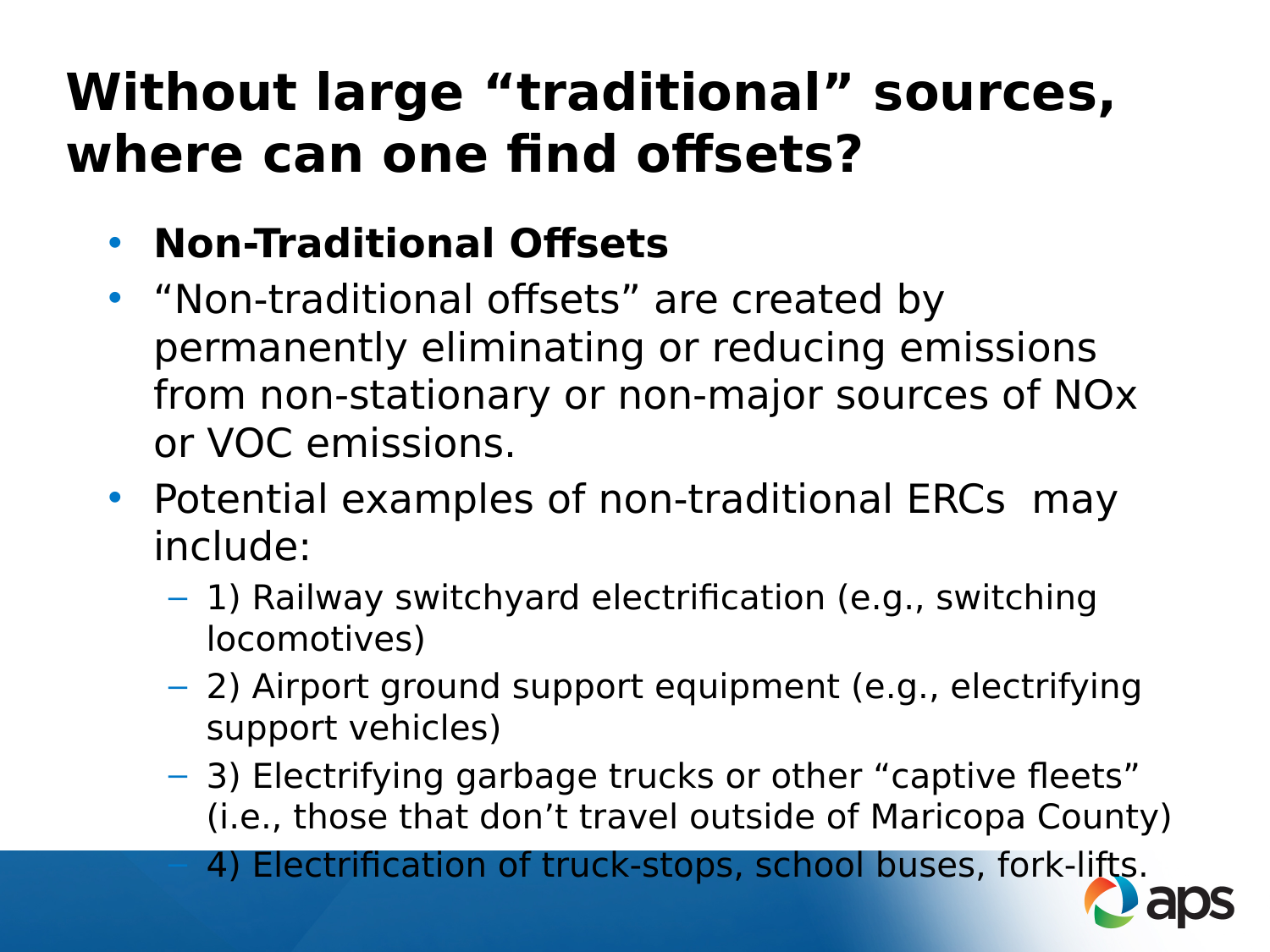

# Without large “traditional” sources, where can one find offsets?
Non-Traditional Offsets
“Non-traditional offsets” are created by permanently eliminating or reducing emissions from non-stationary or non-major sources of NOx or VOC emissions.
Potential examples of non-traditional ERCs  may include:
1) Railway switchyard electrification (e.g., switching locomotives)
2) Airport ground support equipment (e.g., electrifying support vehicles)
3) Electrifying garbage trucks or other “captive fleets” (i.e., those that don’t travel outside of Maricopa County)
4) Electrification of truck-stops, school buses, fork-lifts.